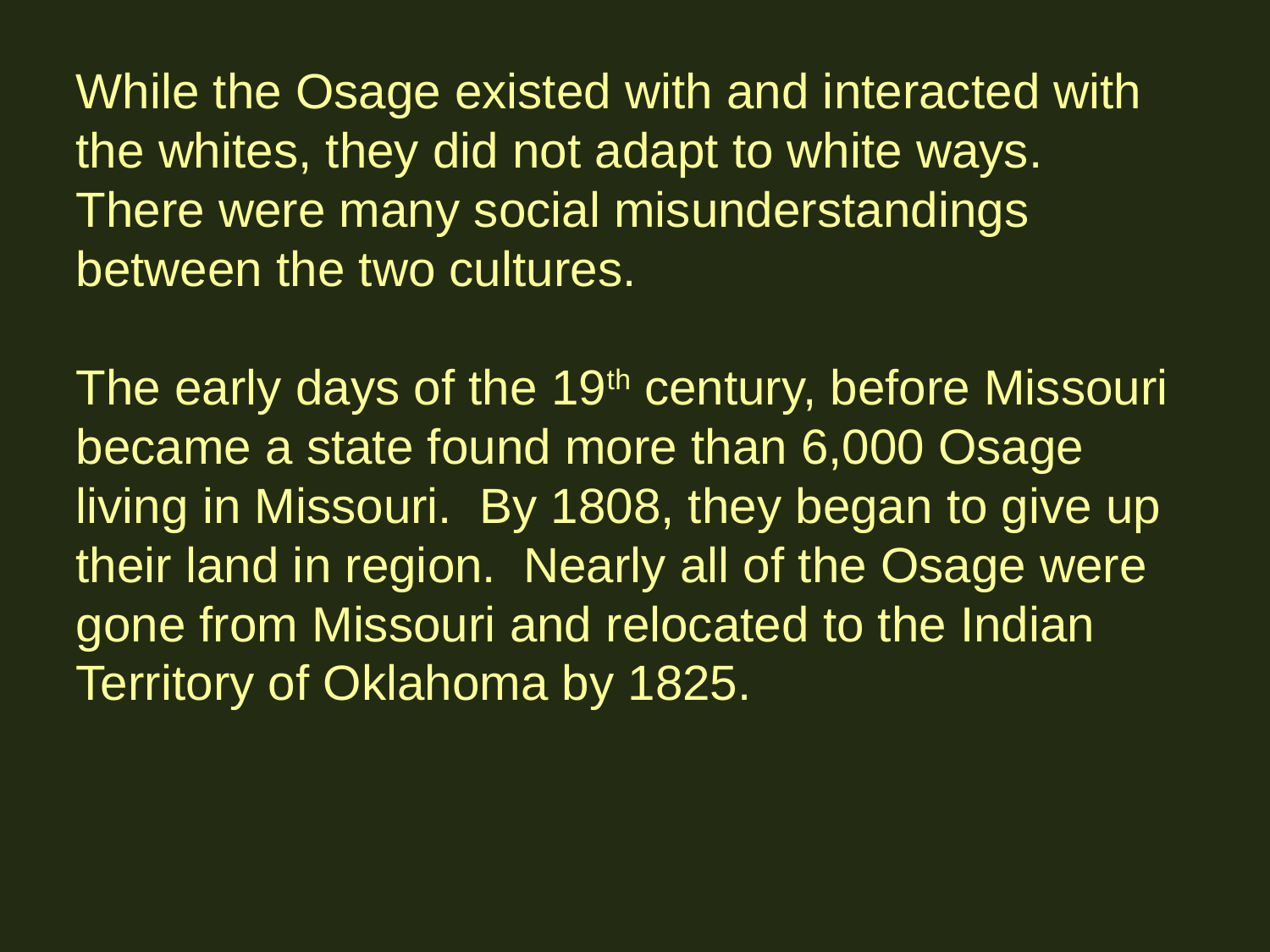

While the Osage existed with and interacted with the whites, they did not adapt to white ways.  There were many social misunderstandings between the two cultures.

The early days of the 19th century, before Missouri became a state found more than 6,000 Osage living in Missouri.  By 1808, they began to give up their land in region.  Nearly all of the Osage were gone from Missouri and relocated to the Indian Territory of Oklahoma by 1825.